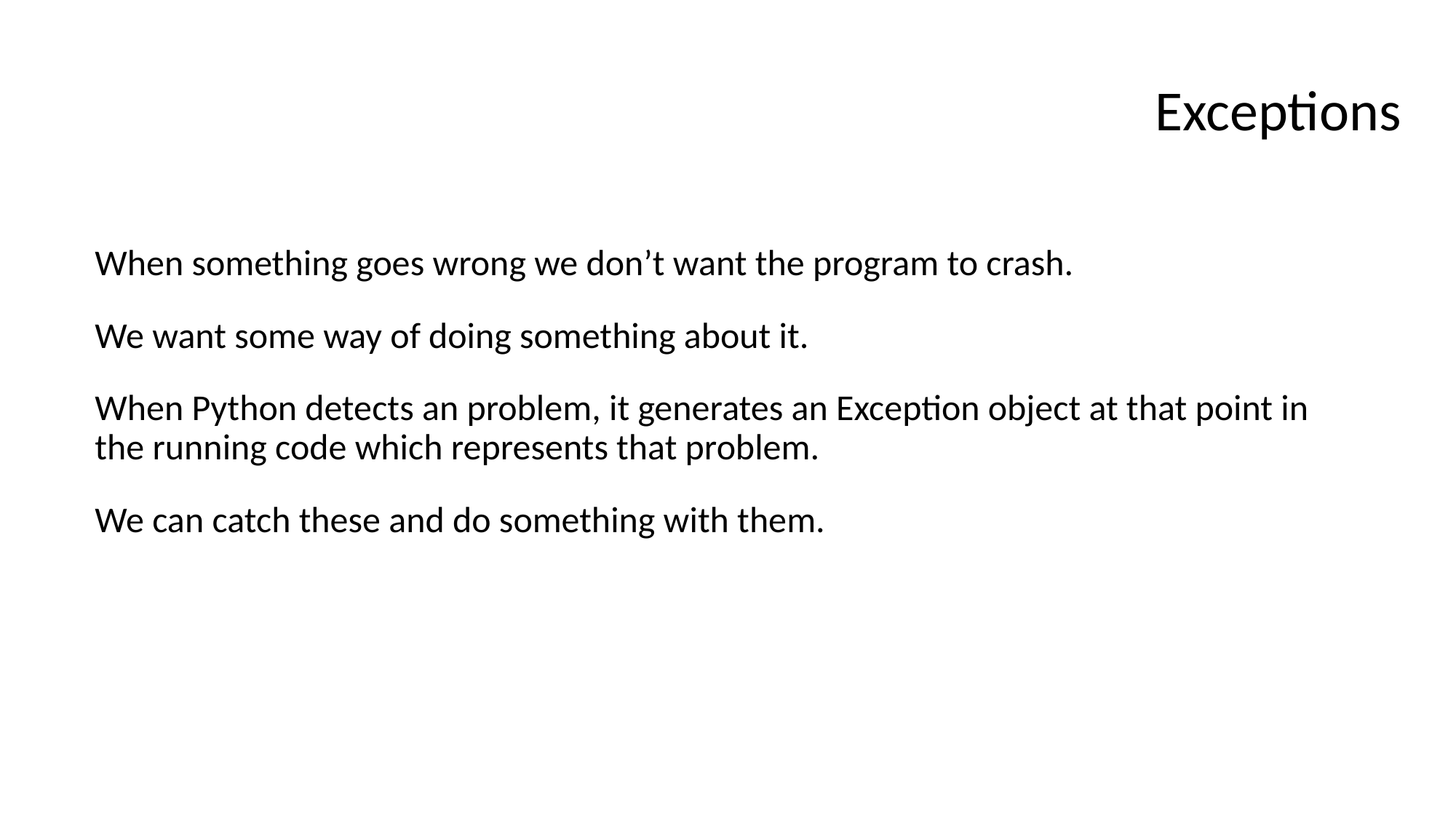

# Exceptions
When something goes wrong we don’t want the program to crash.
We want some way of doing something about it.
When Python detects an problem, it generates an Exception object at that point in the running code which represents that problem.
We can catch these and do something with them.